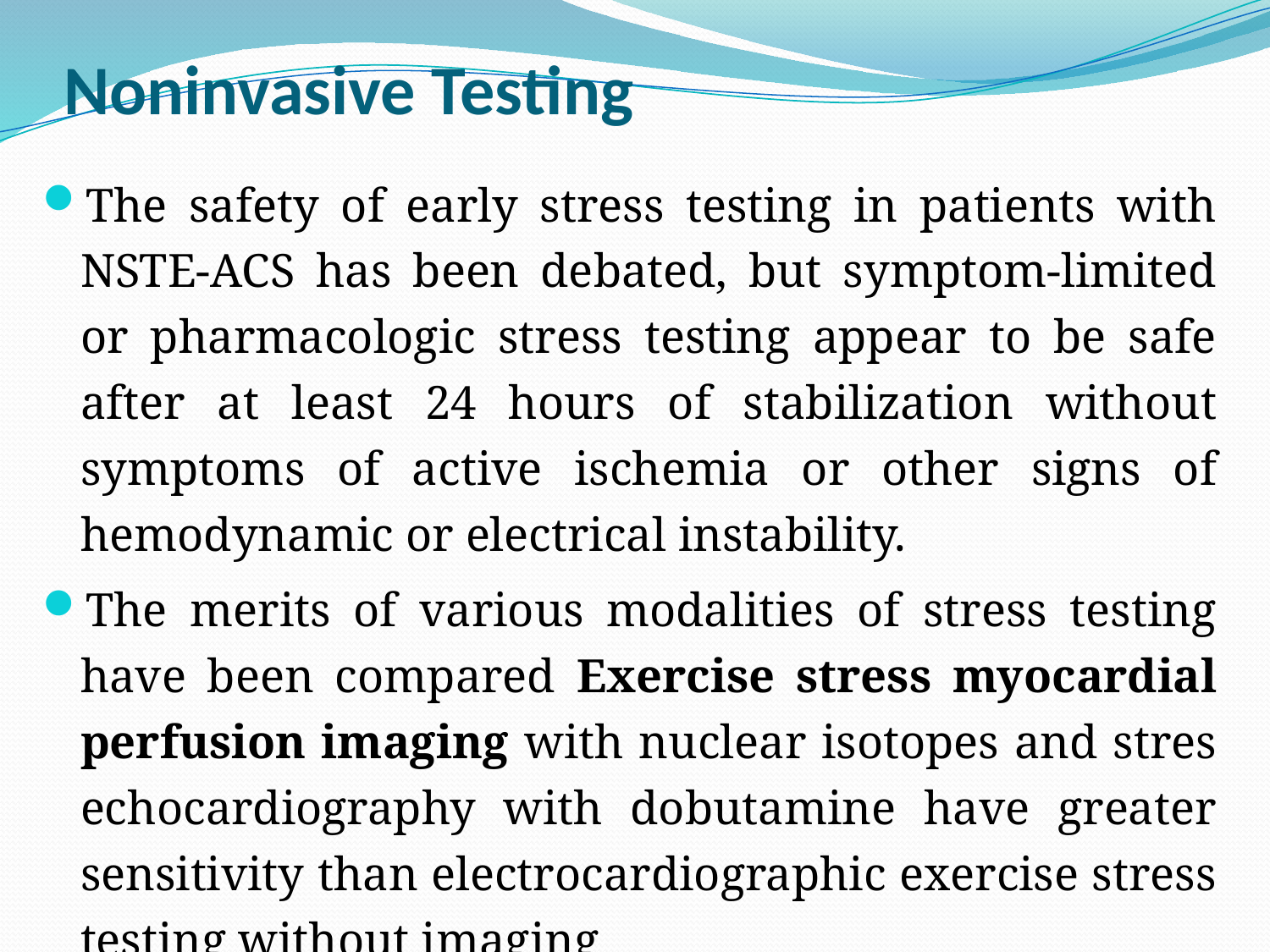

# Noninvasive Testing
The safety of early stress testing in patients with NSTE-ACS has been debated, but symptom-limited or pharmacologic stress testing appear to be safe after at least 24 hours of stabilization without symptoms of active ischemia or other signs of hemodynamic or electrical instability.
The merits of various modalities of stress testing have been compared Exercise stress myocardial perfusion imaging with nuclear isotopes and stres echocardiography with dobutamine have greater sensitivity than electrocardiographic exercise stress testing without imaging